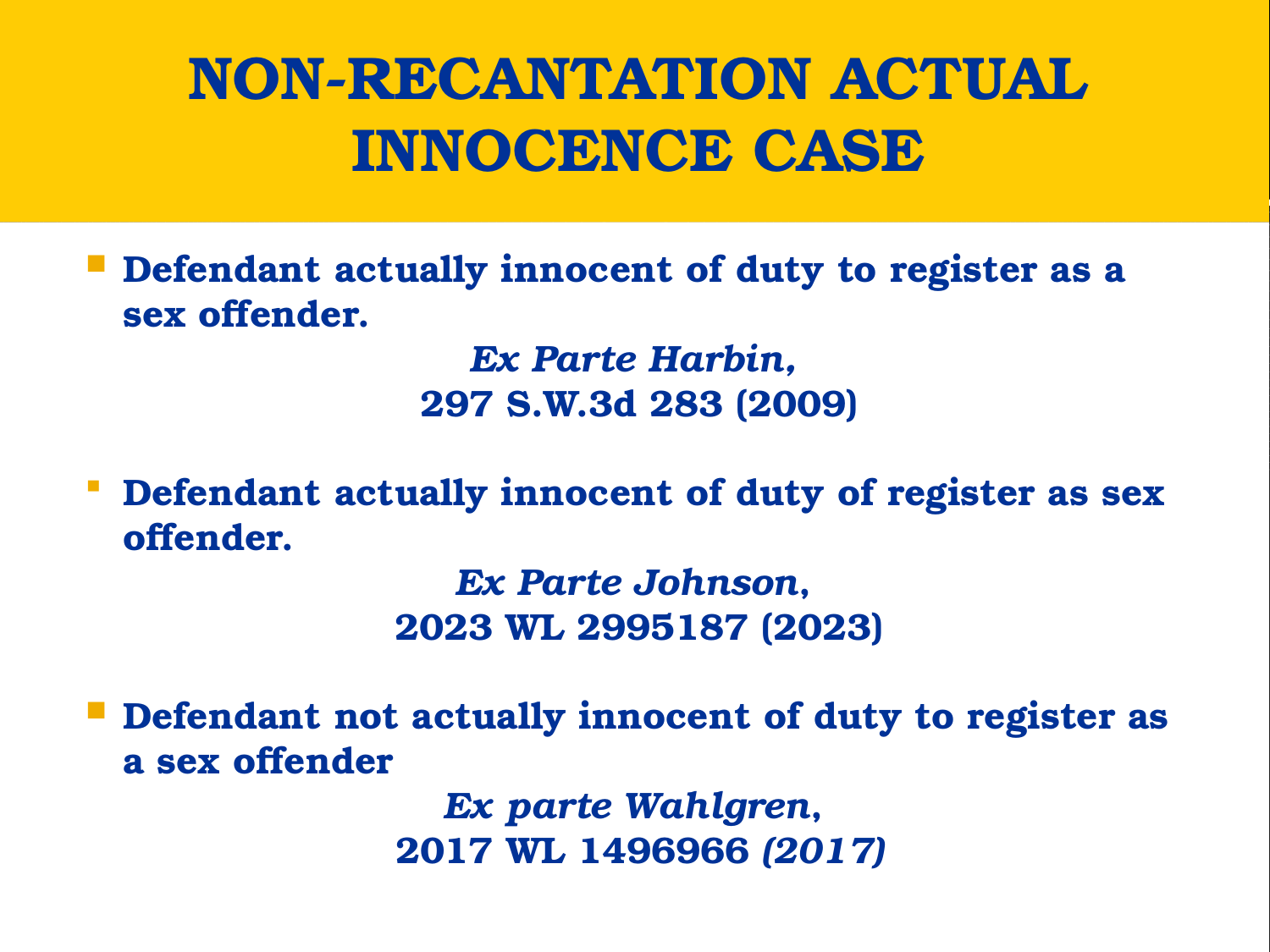

# NON-RECANTATION ACTUAL INNOCENCE CASE
Defendant actually innocent of duty to register as a sex offender.
Ex Parte Harbin,
297 S.W.3d 283 (2009)

Defendant actually innocent of duty of register as sex offender.
Ex Parte Johnson,
2023 WL 2995187 (2023)

Defendant not actually innocent of duty to register as a sex offender
Ex parte Wahlgren,
2017 WL 1496966 (2017)